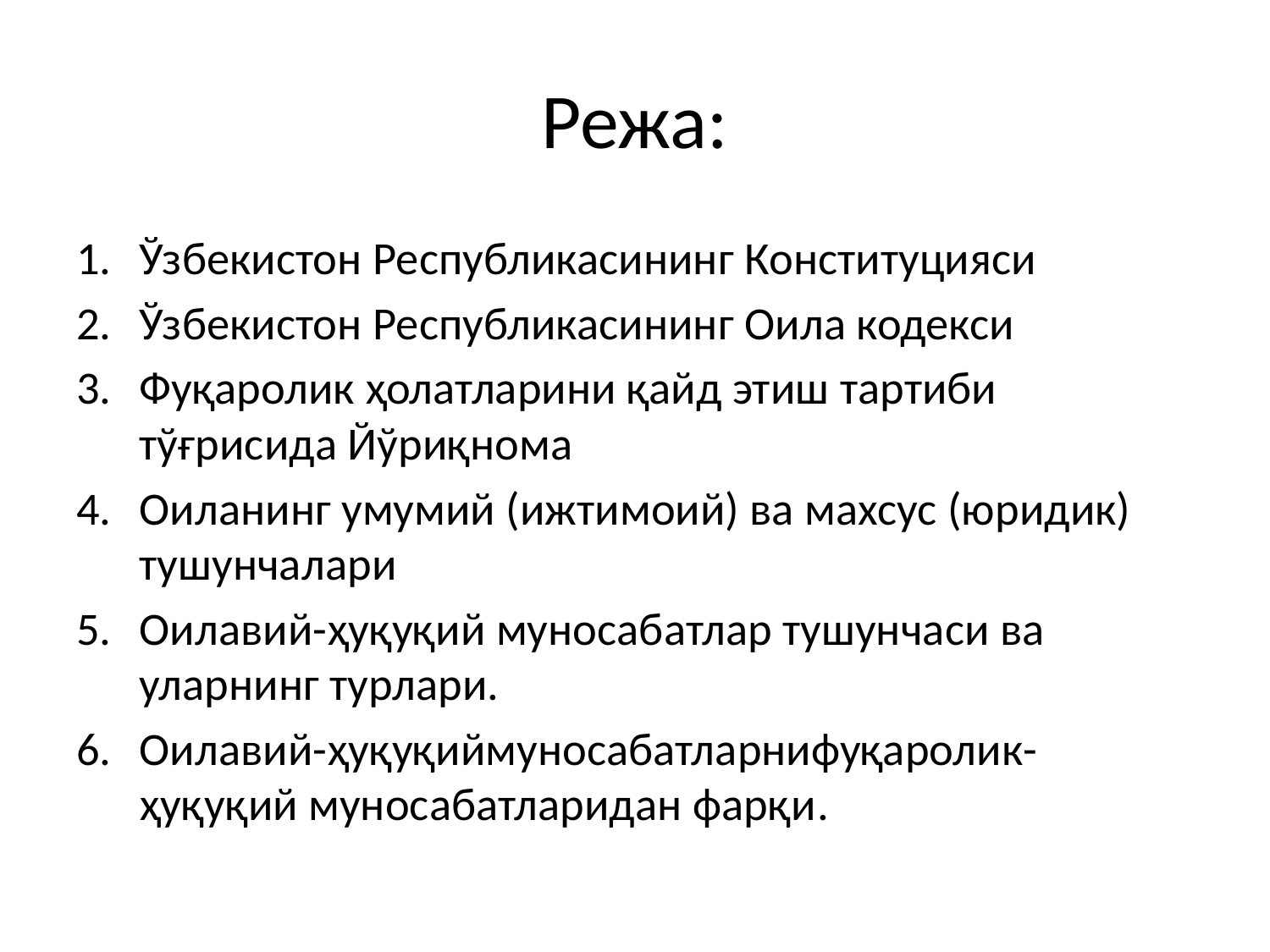

# Режа:
Ўзбекистон Республикасининг Конституцияси
Ўзбекистон Республикасининг Оила кодекси
Фуқаролик ҳолатларини қайд этиш тартиби тўғрисида Йўриқнома
Оиланинг умумий (ижтимоий) ва махсус (юридик) тушунчалари
Оилавий-ҳуқуқий муносабатлар тушунчаси ва уларнинг турлари.
Оилавий-ҳуқуқиймуносабатларнифуқаролик-ҳуқуқий муносабатларидан фарқи.